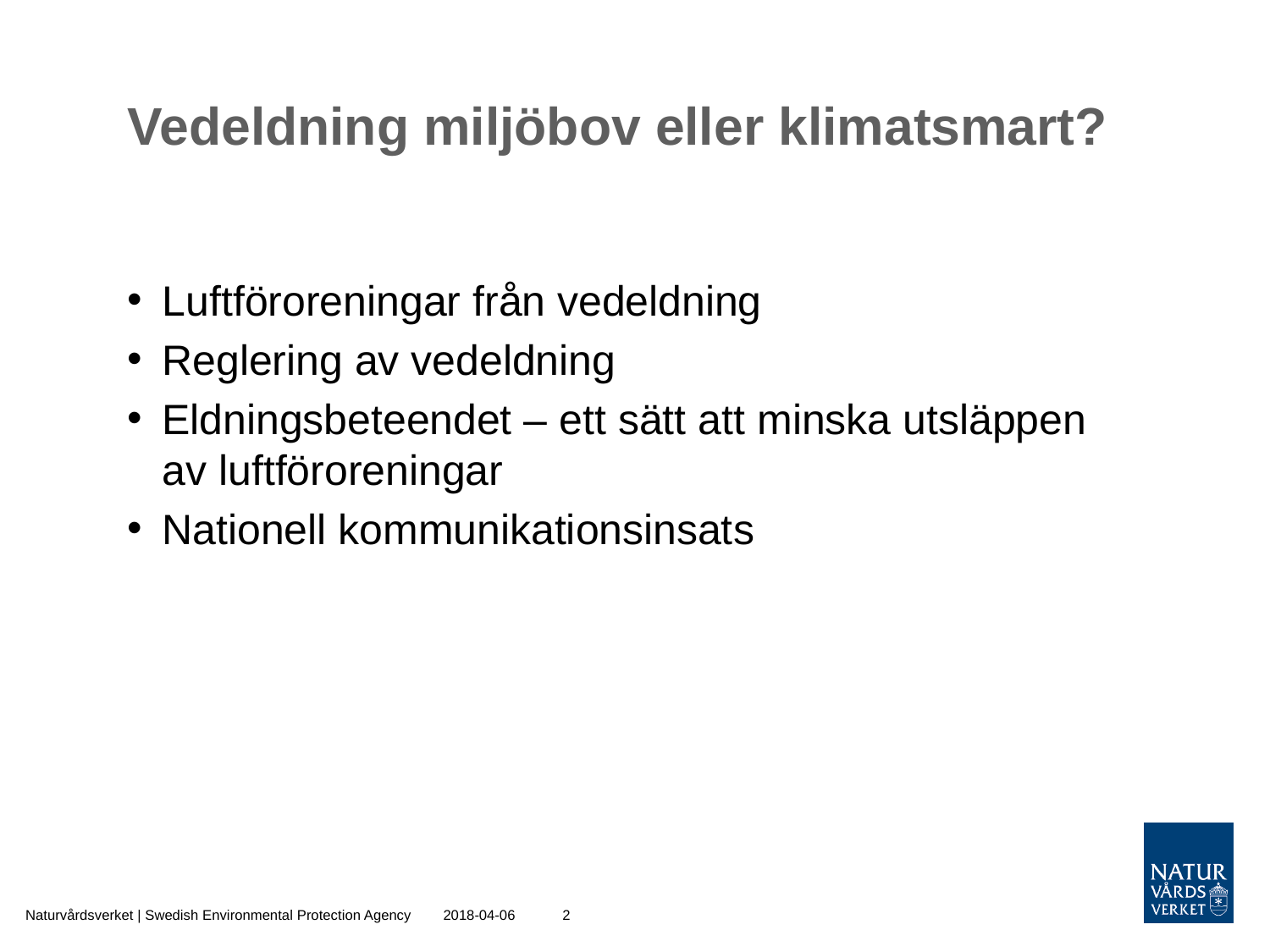

# Vedeldning miljöbov eller klimatsmart?
Luftföroreningar från vedeldning
Reglering av vedeldning
Eldningsbeteendet – ett sätt att minska utsläppen av luftföroreningar
Nationell kommunikationsinsats
Naturvårdsverket | Swedish Environmental Protection Agency
2018-04-06
2